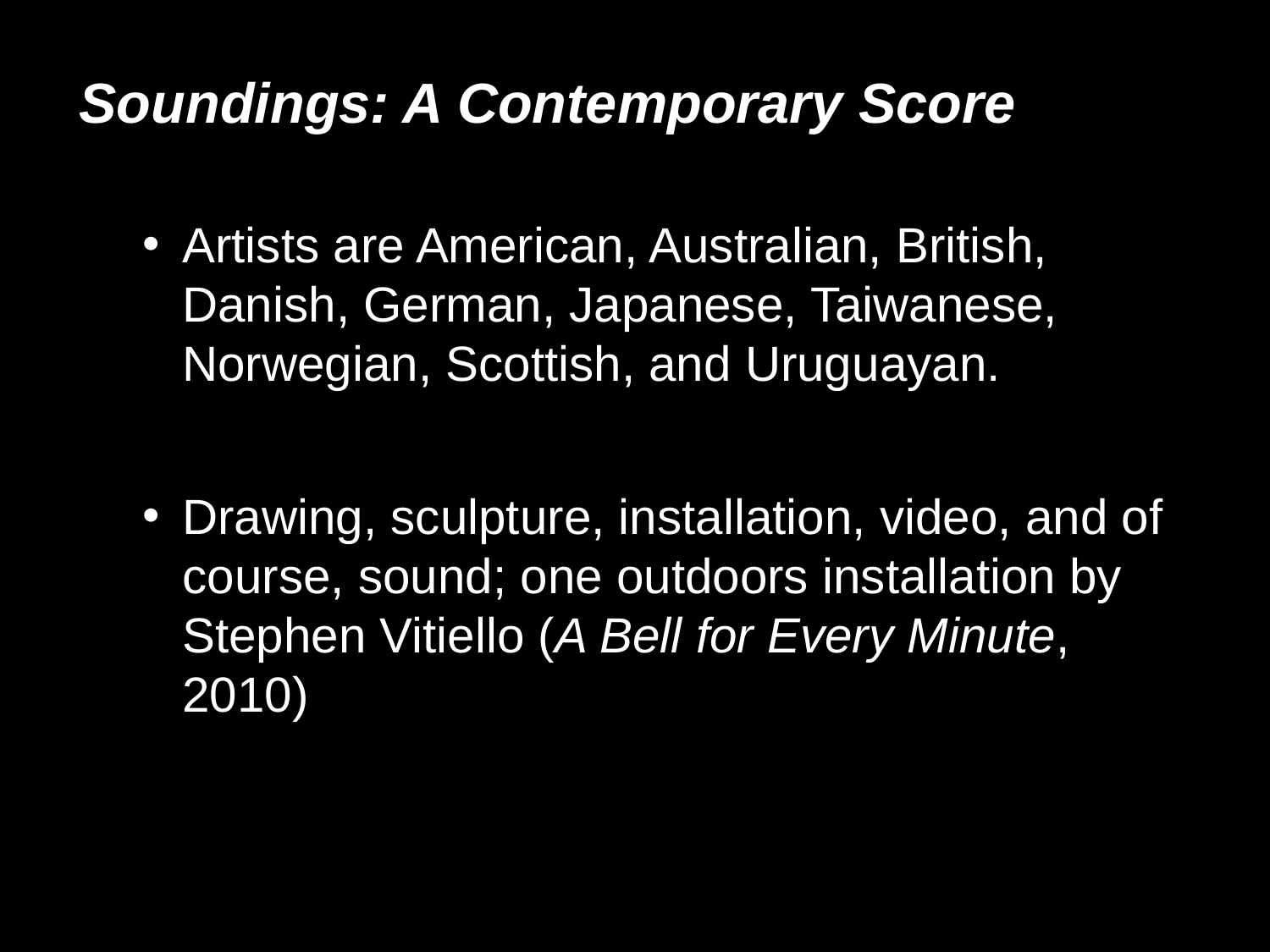

Soundings: A Contemporary Score

Artists are American, Australian, British, Danish, German, Japanese, Taiwanese, Norwegian, Scottish, and Uruguayan.

Drawing, sculpture, installation, video, and of course, sound; one outdoors installation by Stephen Vitiello (A Bell for Every Minute, 2010)